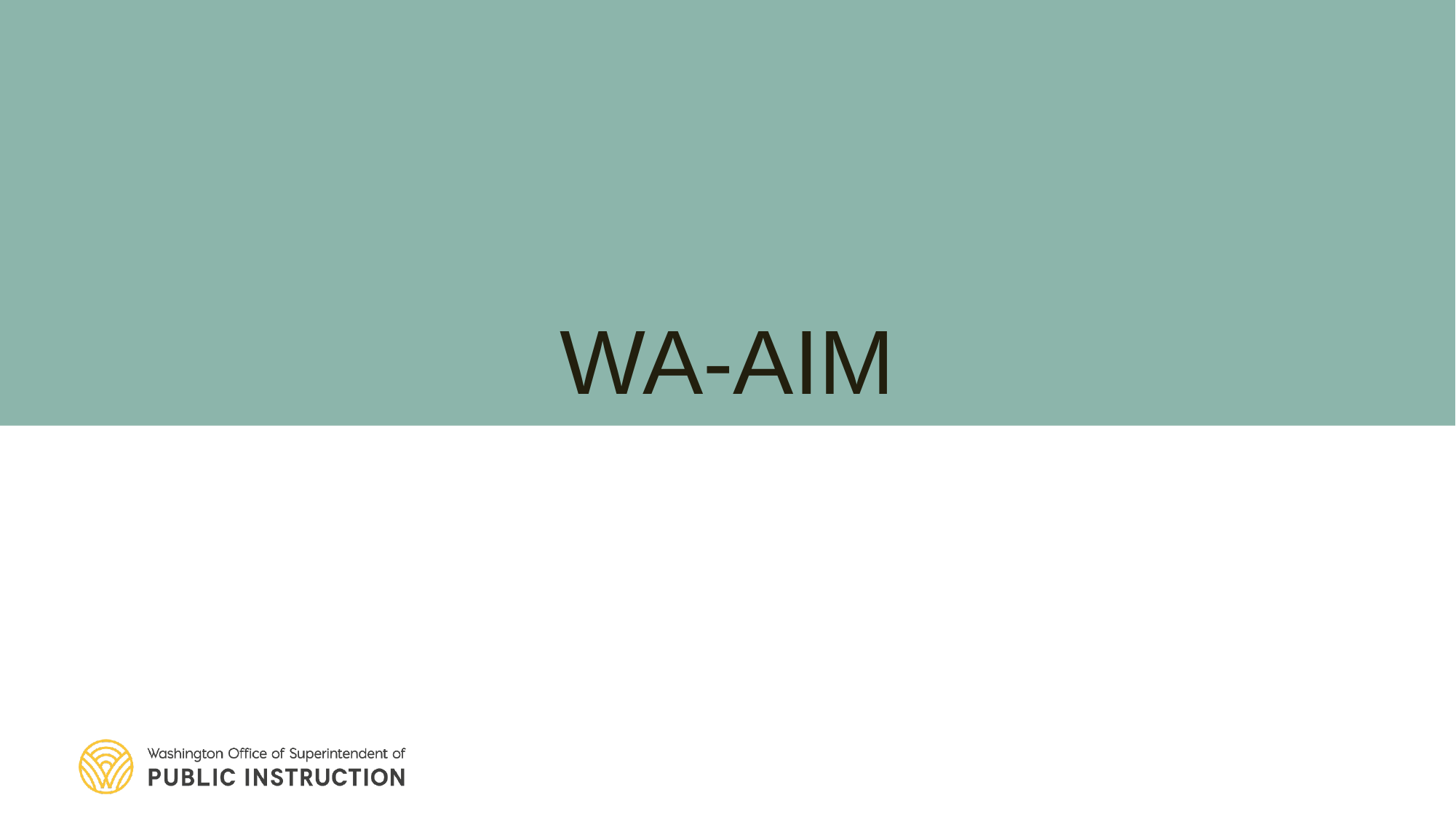

# WA-AIM

Assessment and Student Information
9/20/2023
12